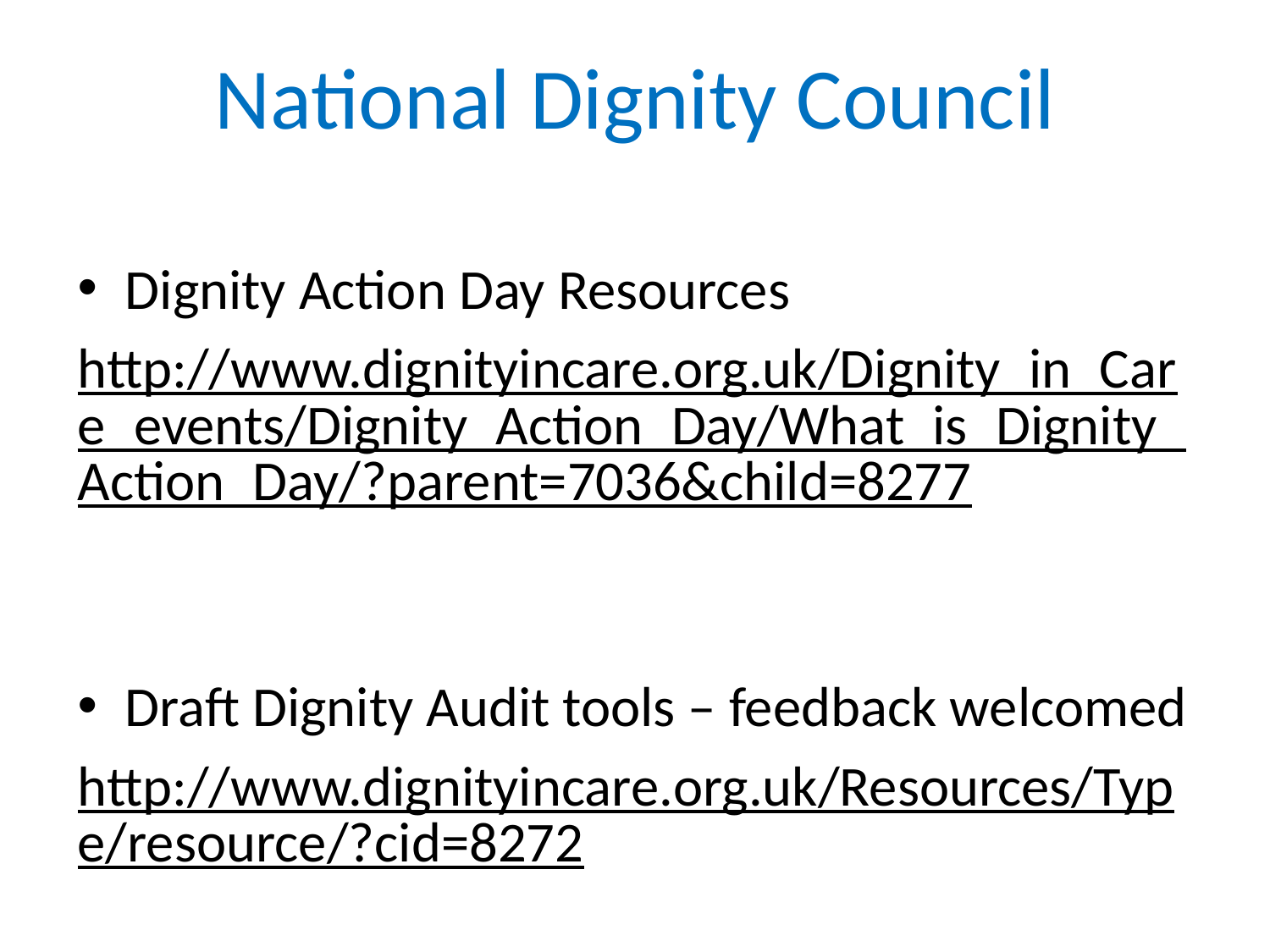

# National Dignity Council
Dignity Action Day Resources
http://www.dignityincare.org.uk/Dignity_in_Care_events/Dignity_Action_Day/What_is_Dignity_Action_Day/?parent=7036&child=8277

Draft Dignity Audit tools – feedback welcomed
http://www.dignityincare.org.uk/Resources/Type/resource/?cid=8272